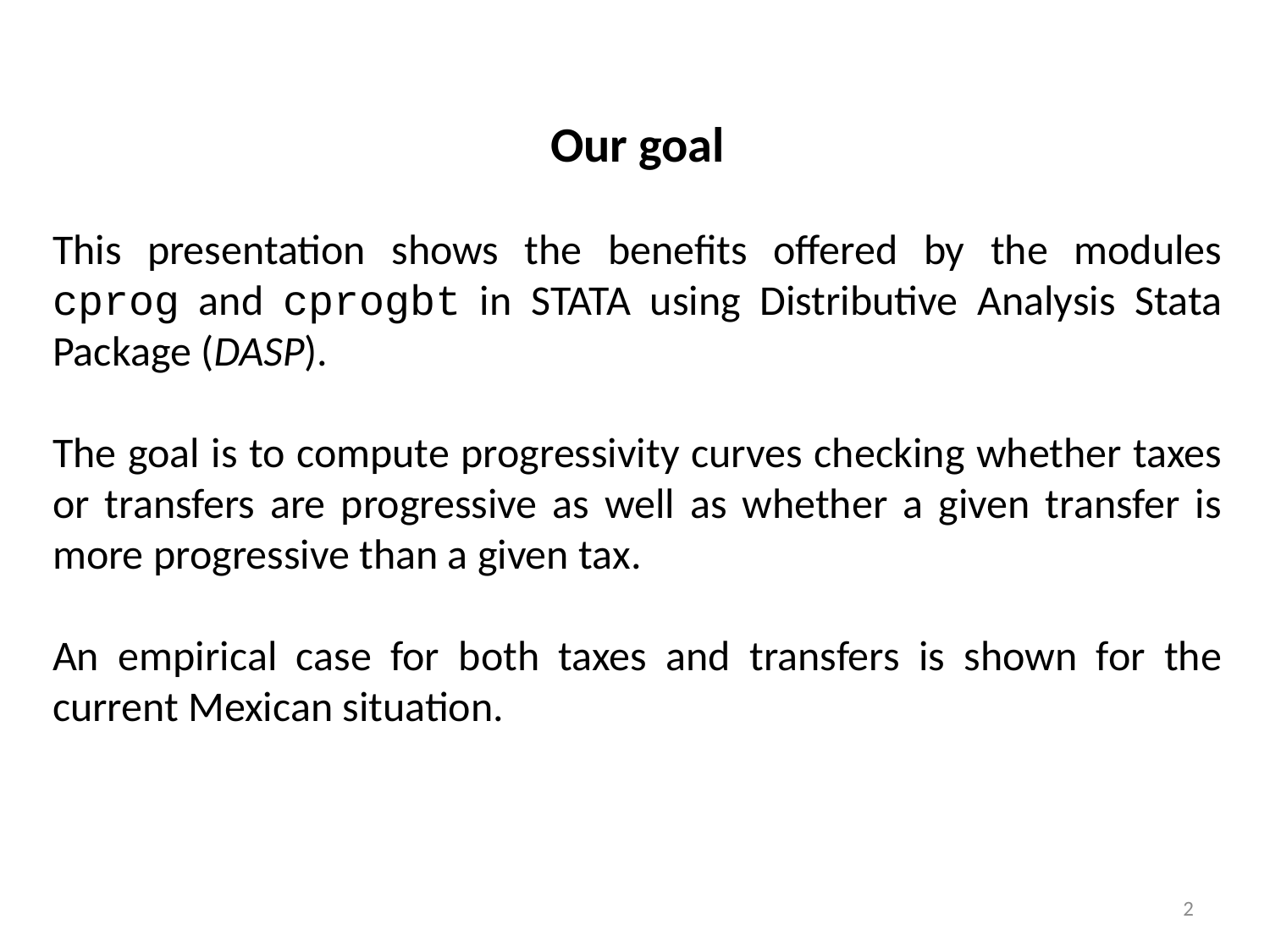

Our goal

This presentation shows the benefits offered by the modules cprog and cprogbt in STATA using Distributive Analysis Stata Package (DASP).

The goal is to compute progressivity curves checking whether taxes or transfers are progressive as well as whether a given transfer is more progressive than a given tax.

An empirical case for both taxes and transfers is shown for the current Mexican situation.
2